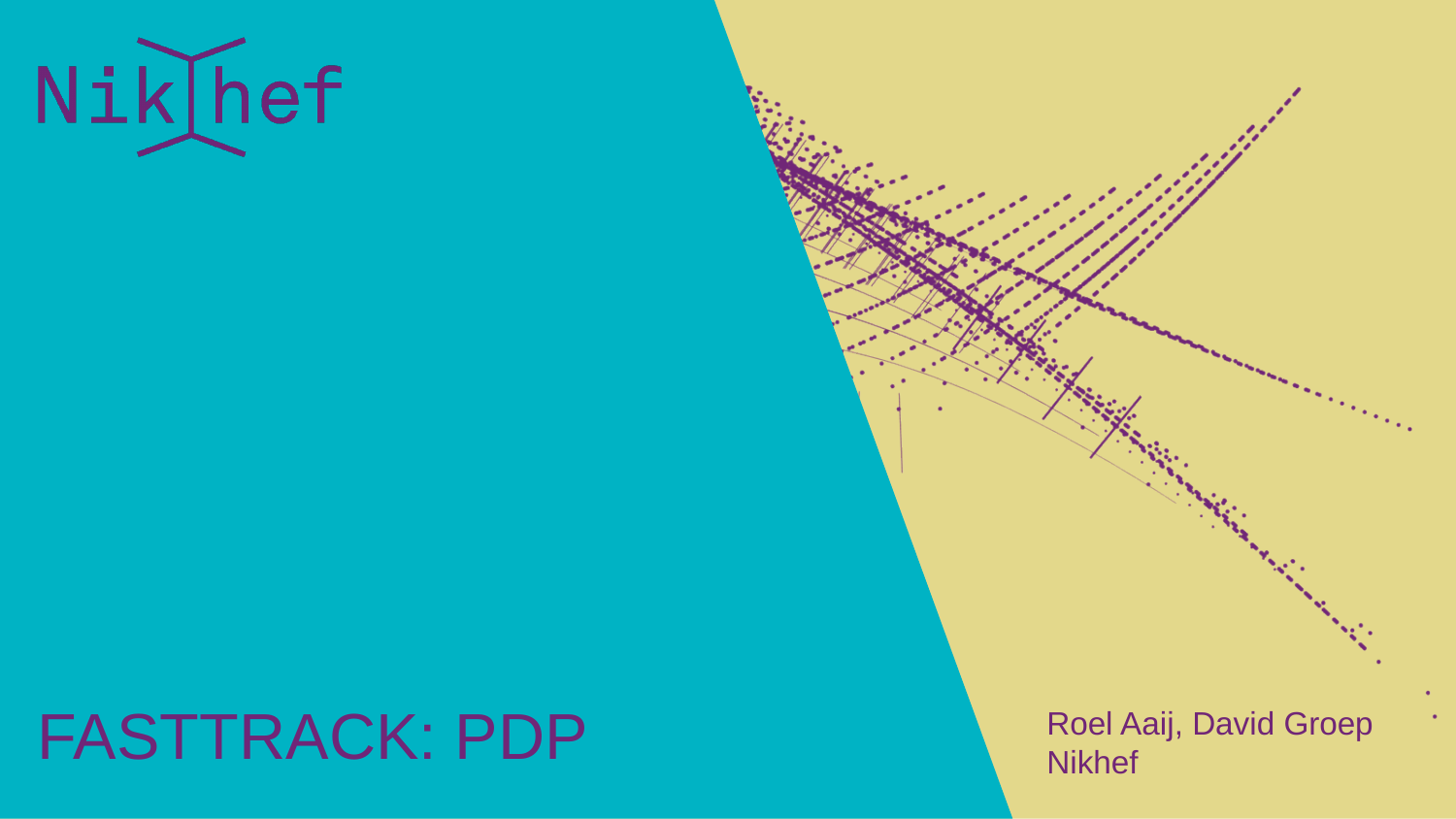

Roel Aaij, David Groep
Nikhef
# FASTTRACK: PDP